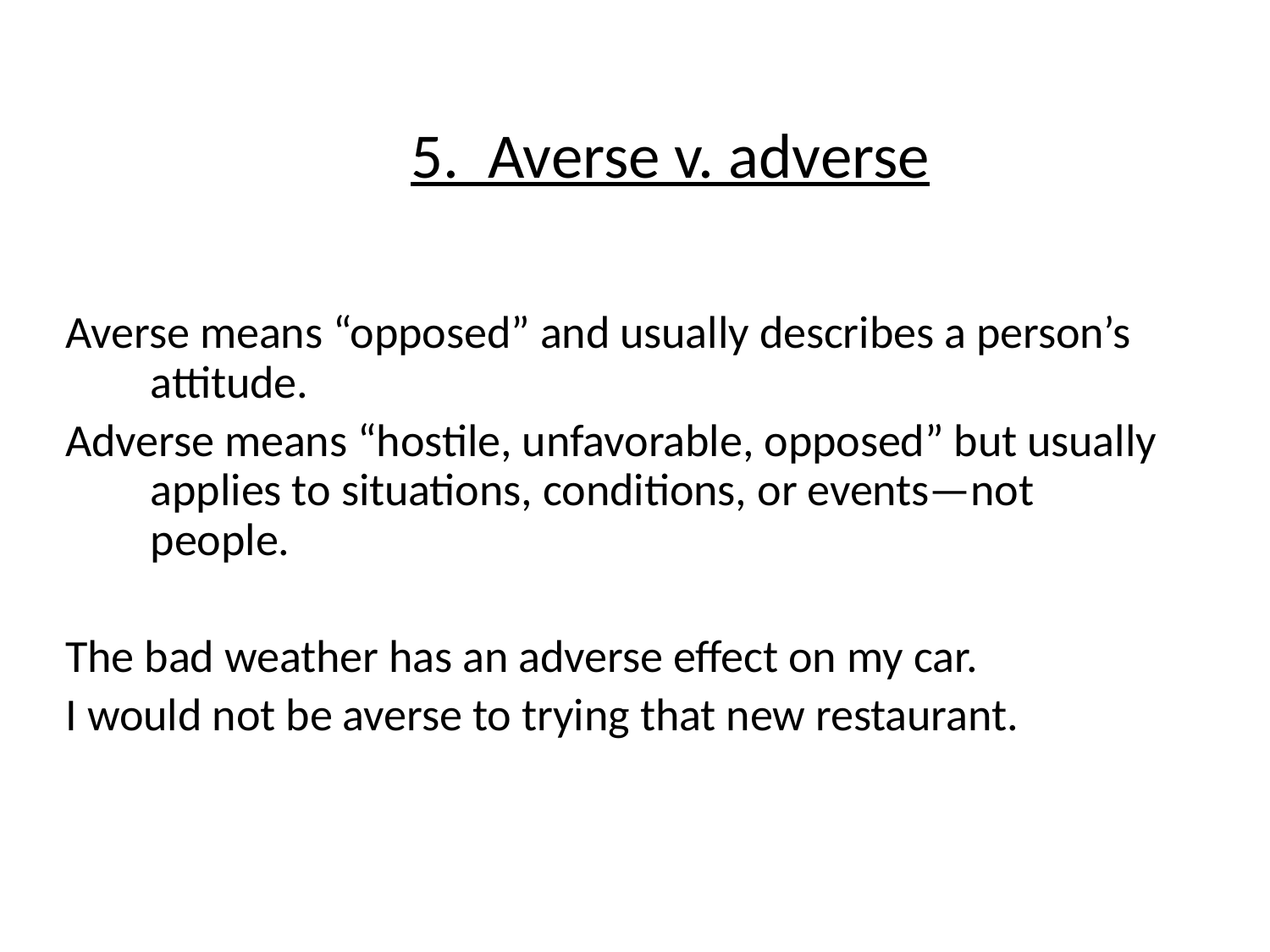

# 5.  Averse v. adverse

Averse means “opposed” and usually describes a person’s attitude.
Adverse means “hostile, unfavorable, opposed” but usually applies to situations, conditions, or events—not people.

The bad weather has an adverse effect on my car.
I would not be averse to trying that new restaurant.